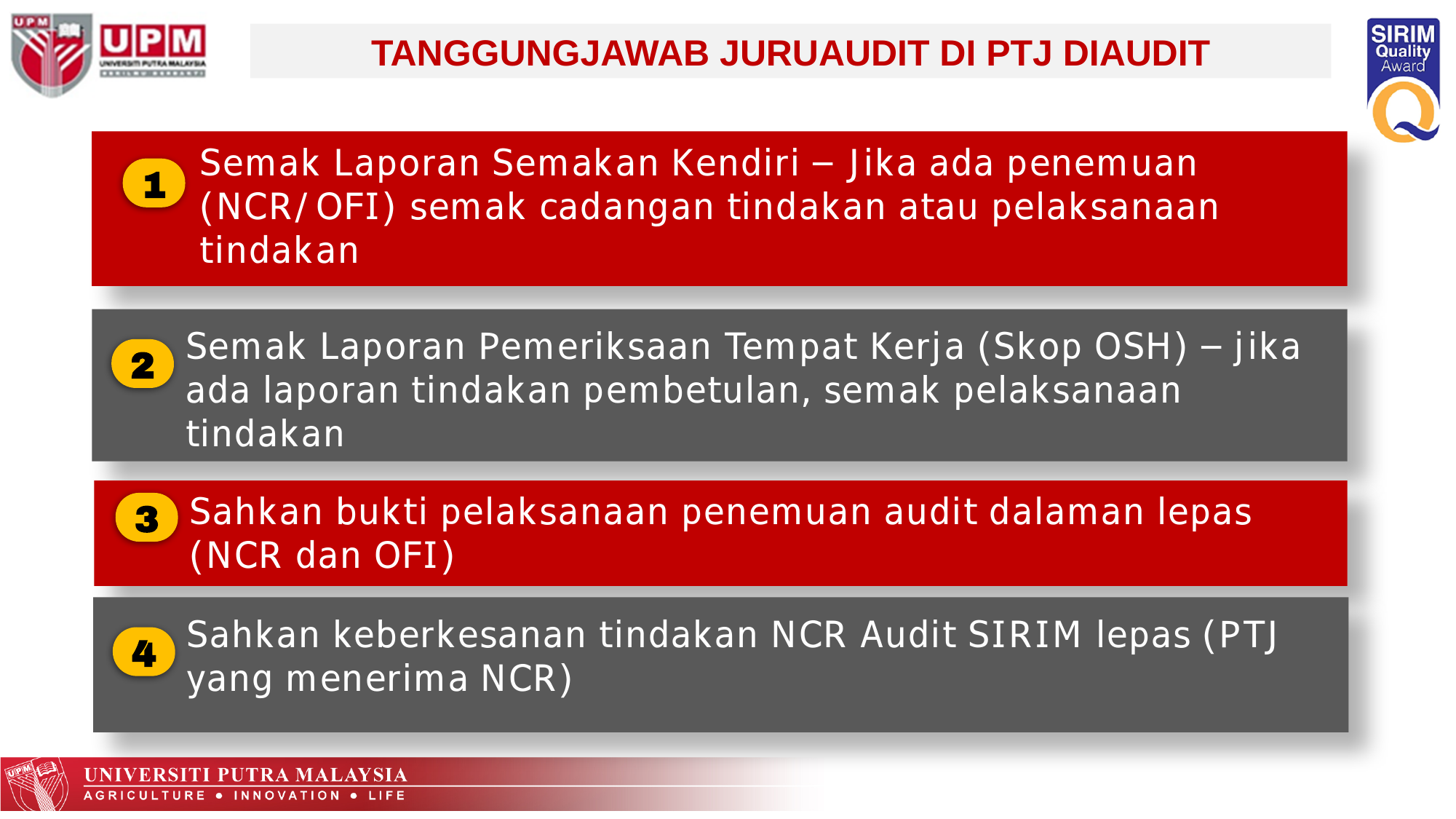

TANGGUNGJAWAB JURUAUDIT DI PTJ DIAUDIT

Semak Laporan Semakan Kendiri – Jika ada penemuan (NCR/OFI) semak cadangan tindakan atau pelaksanaan tindakan
1

Semak Laporan Pemeriksaan Tempat Kerja (Skop OSH) – jika ada laporan tindakan pembetulan, semak pelaksanaan tindakan
2

Sahkan bukti pelaksanaan penemuan audit dalaman lepas (NCR dan OFI)
3

Sahkan keberkesanan tindakan NCR Audit SIRIM lepas (PTJ yang menerima NCR)
4